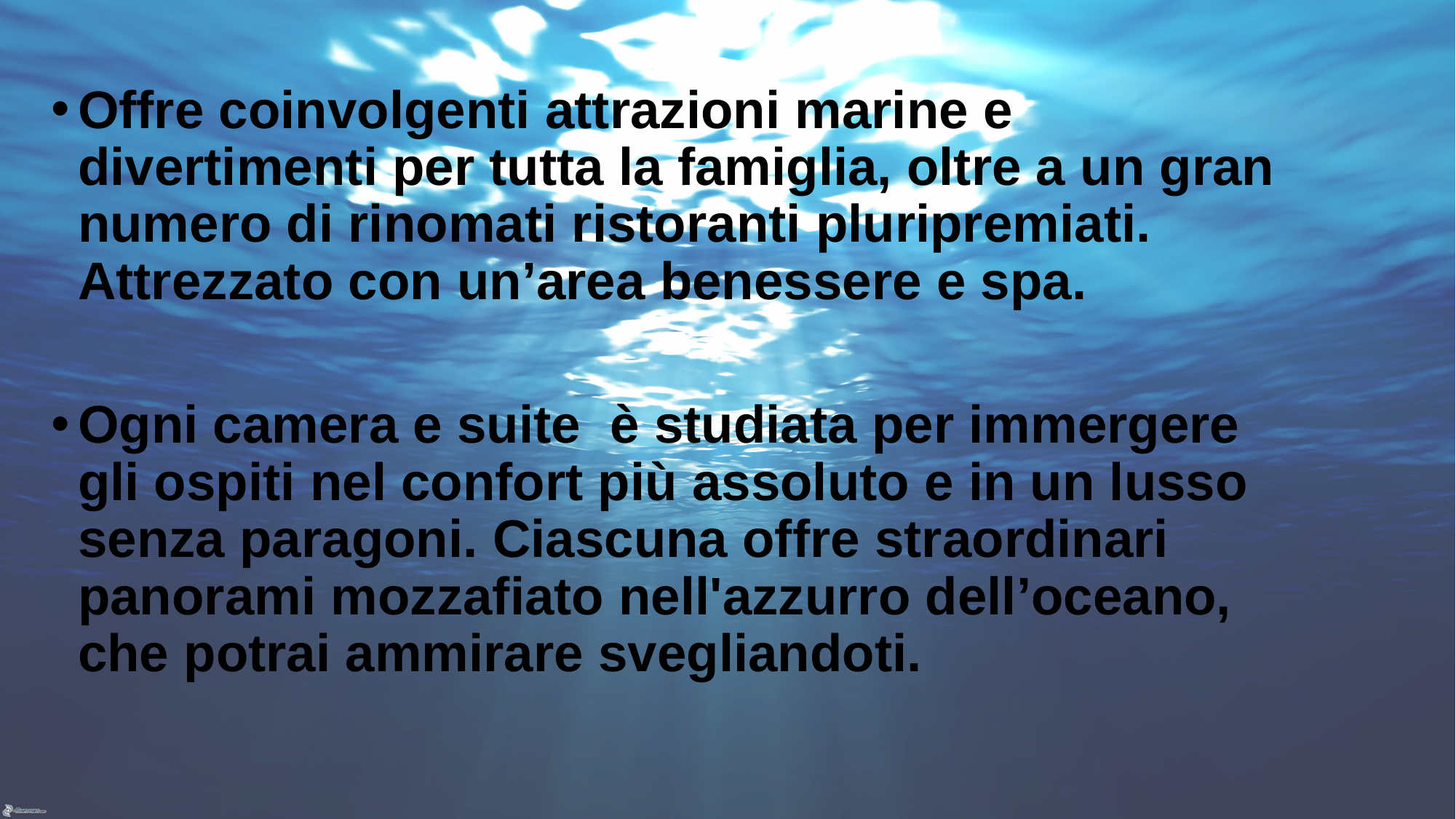

Offre coinvolgenti attrazioni marine e divertimenti per tutta la famiglia, oltre a un gran numero di rinomati ristoranti pluripremiati. Attrezzato con un’area benessere e spa.

Ogni camera e suite  è studiata per immergere gli ospiti nel confort più assoluto e in un lusso senza paragoni. Ciascuna offre straordinari panorami mozzafiato nell'azzurro dell’oceano,  che potrai ammirare svegliandoti.